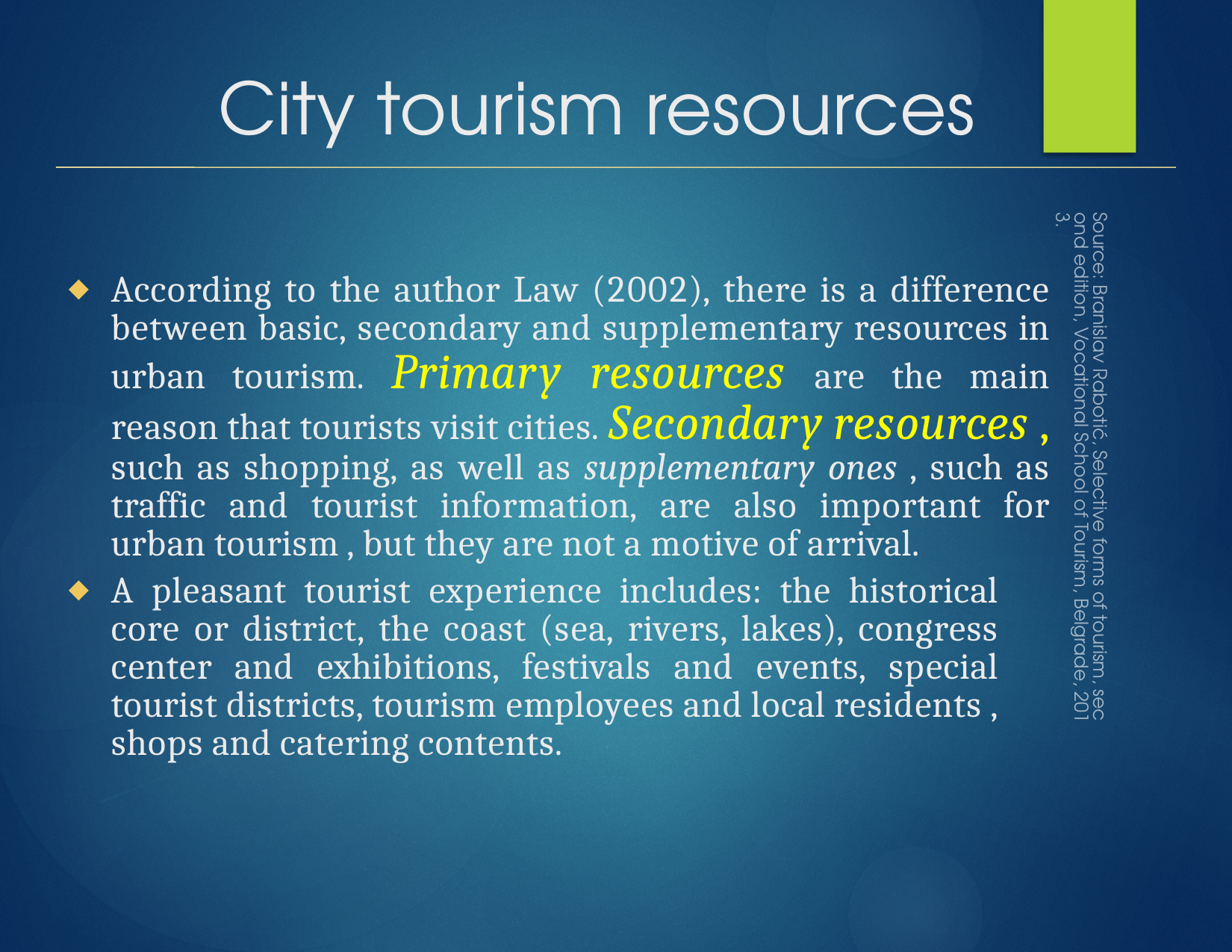

# City tourism resources

According to the author Law (2002), there is a difference between basic, secondary and supplementary resources in urban tourism. Primary resources are the main reason that tourists visit cities. Secondary resources , such as shopping, as well as supplementary ones , such as traffic and tourist information, are also important for urban tourism , but they are not a motive of arrival.
A pleasant tourist experience includes: the historical core or district, the coast (sea, rivers, lakes), congress center and exhibitions, festivals and events, special tourist districts, tourism employees and local residents , shops and catering contents.
Source: Branislav Rabotić, Selective forms of tourism, second edition, Vocational School of Tourism, Belgrade, 2013.